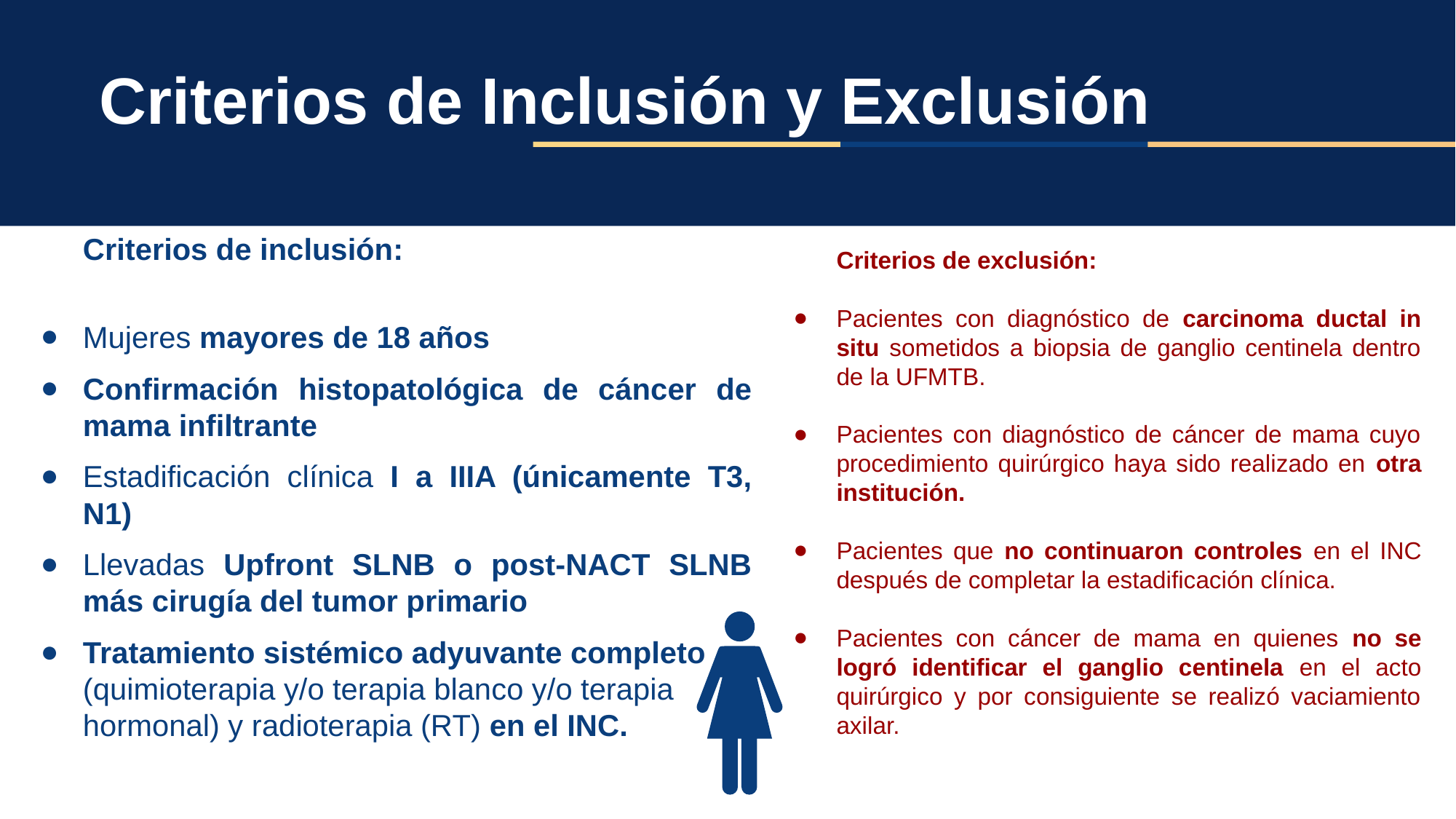

# Criterios de Inclusión y Exclusión
Criterios de inclusión:

Mujeres mayores de 18 años
Confirmación histopatológica de cáncer de mama infiltrante
Estadificación clínica I a IIIA (únicamente T3, N1)
Llevadas Upfront SLNB o post-NACT SLNB más cirugía del tumor primario
Tratamiento sistémico adyuvante completo (quimioterapia y/o terapia blanco y/o terapia hormonal) y radioterapia (RT) en el INC.

Criterios de exclusión:

Pacientes con diagnóstico de carcinoma ductal in situ sometidos a biopsia de ganglio centinela dentro de la UFMTB.

Pacientes con diagnóstico de cáncer de mama cuyo procedimiento quirúrgico haya sido realizado en otra institución.

Pacientes que no continuaron controles en el INC después de completar la estadificación clínica.

Pacientes con cáncer de mama en quienes no se logró identificar el ganglio centinela en el acto quirúrgico y por consiguiente se realizó vaciamiento axilar.